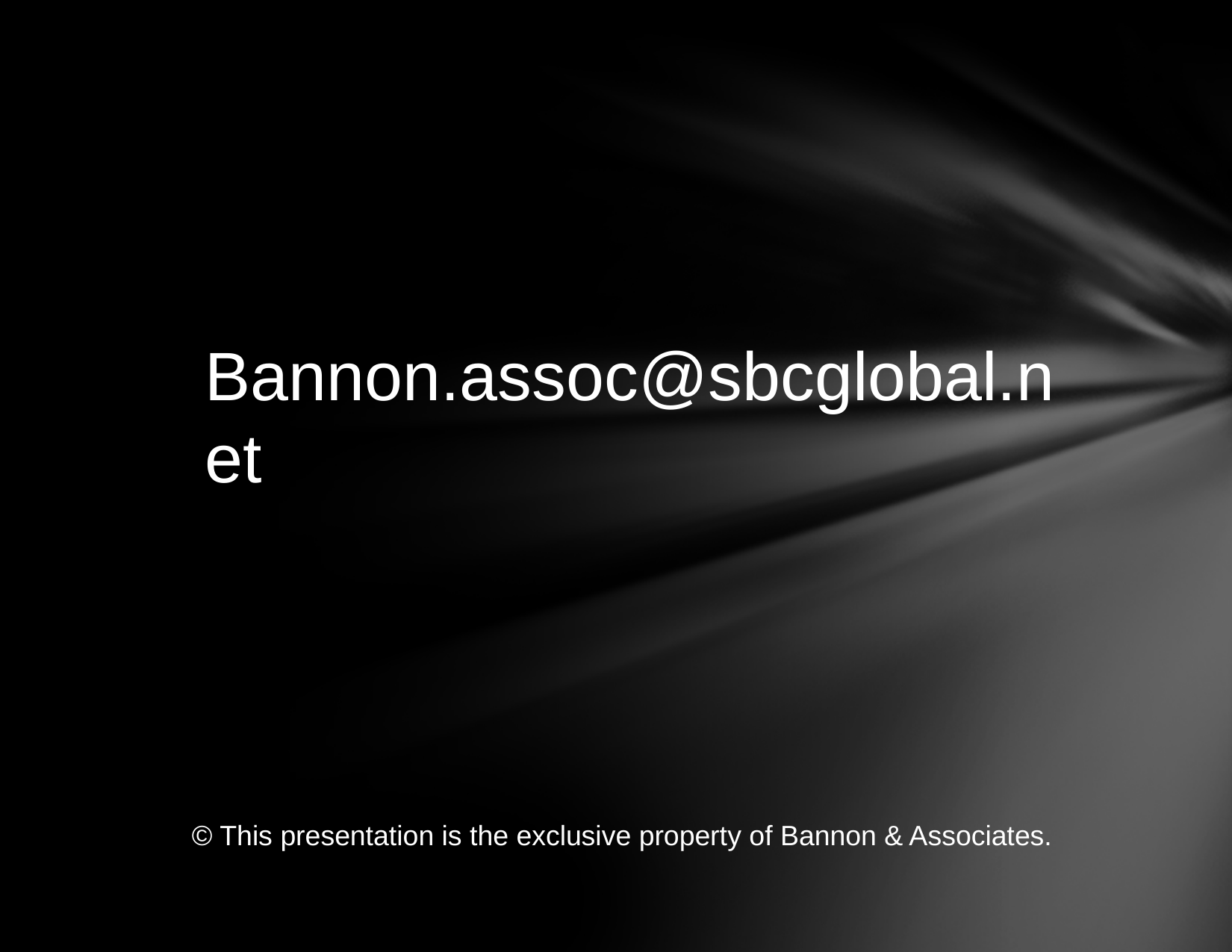

Bannon.assoc@sbcglobal.net
© This presentation is the exclusive property of Bannon & Associates.